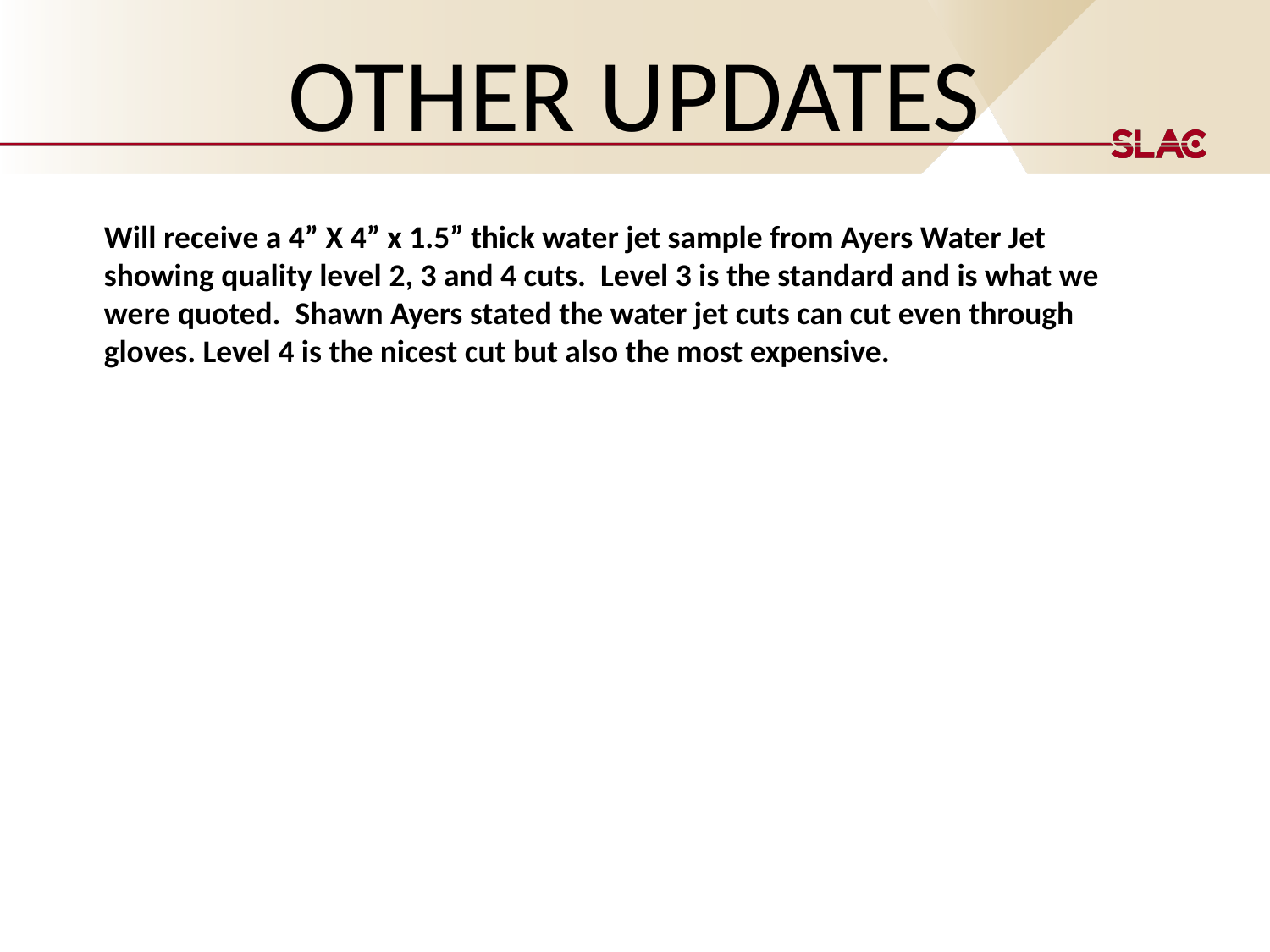

# OTHER UPDATES
Will receive a 4” X 4” x 1.5” thick water jet sample from Ayers Water Jet showing quality level 2, 3 and 4 cuts.  Level 3 is the standard and is what we were quoted.  Shawn Ayers stated the water jet cuts can cut even through gloves. Level 4 is the nicest cut but also the most expensive.